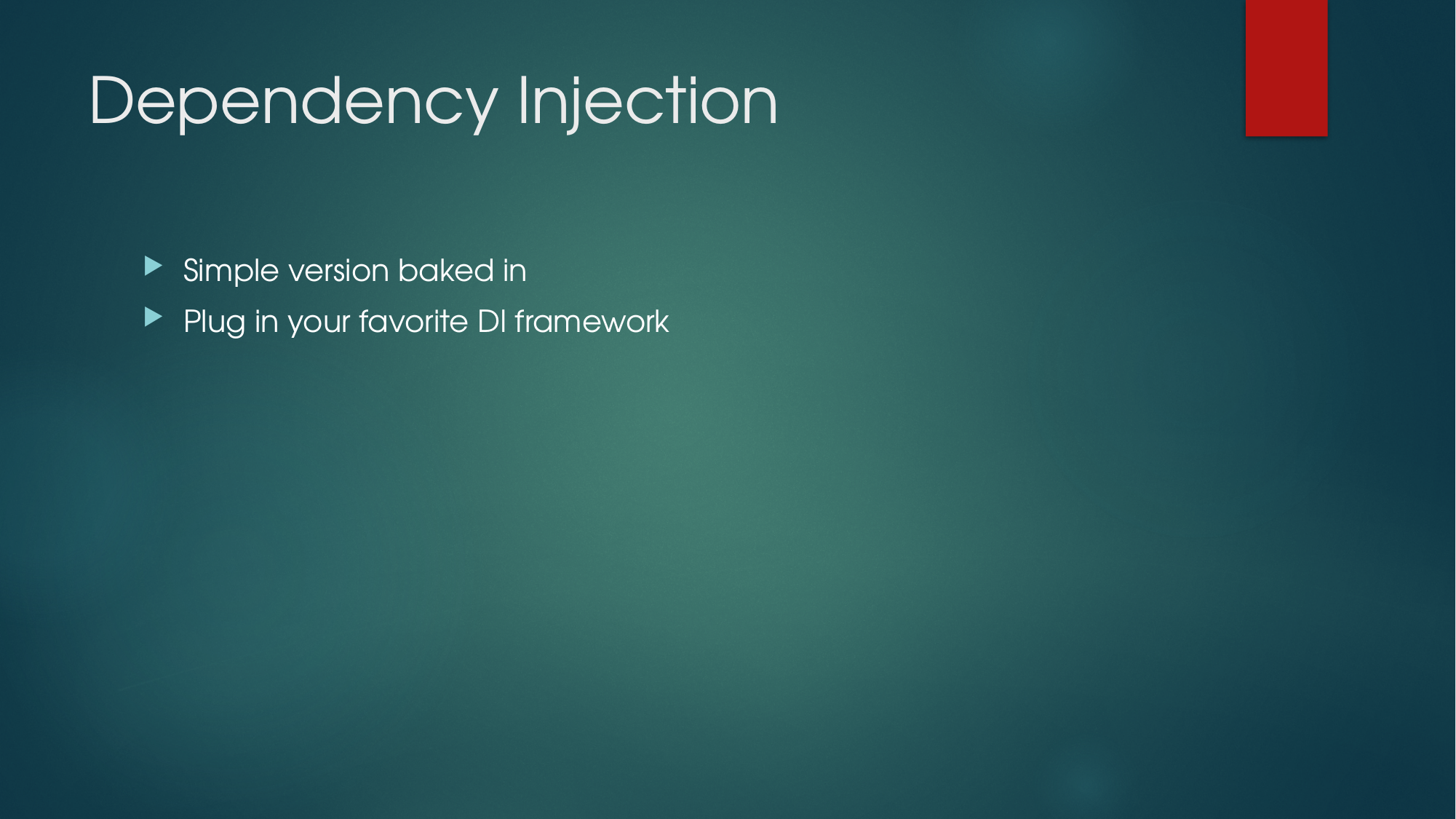

# Dependency Injection
Simple version baked in
Plug in your favorite DI framework